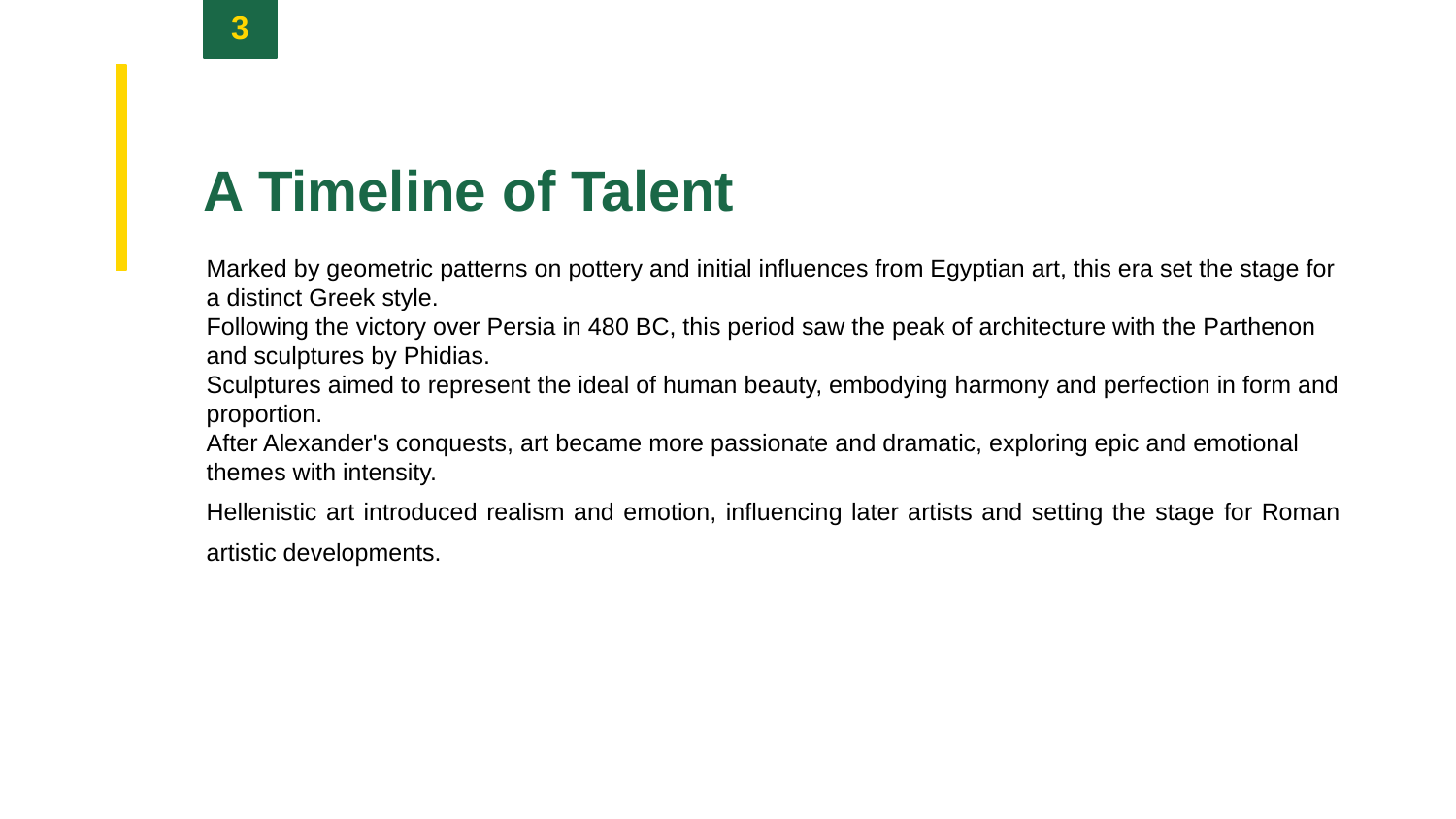

3

A Timeline of Talent
Marked by geometric patterns on pottery and initial influences from Egyptian art, this era set the stage for a distinct Greek style.
Following the victory over Persia in 480 BC, this period saw the peak of architecture with the Parthenon and sculptures by Phidias.
Sculptures aimed to represent the ideal of human beauty, embodying harmony and perfection in form and proportion.
After Alexander's conquests, art became more passionate and dramatic, exploring epic and emotional themes with intensity.
Hellenistic art introduced realism and emotion, influencing later artists and setting the stage for Roman artistic developments.